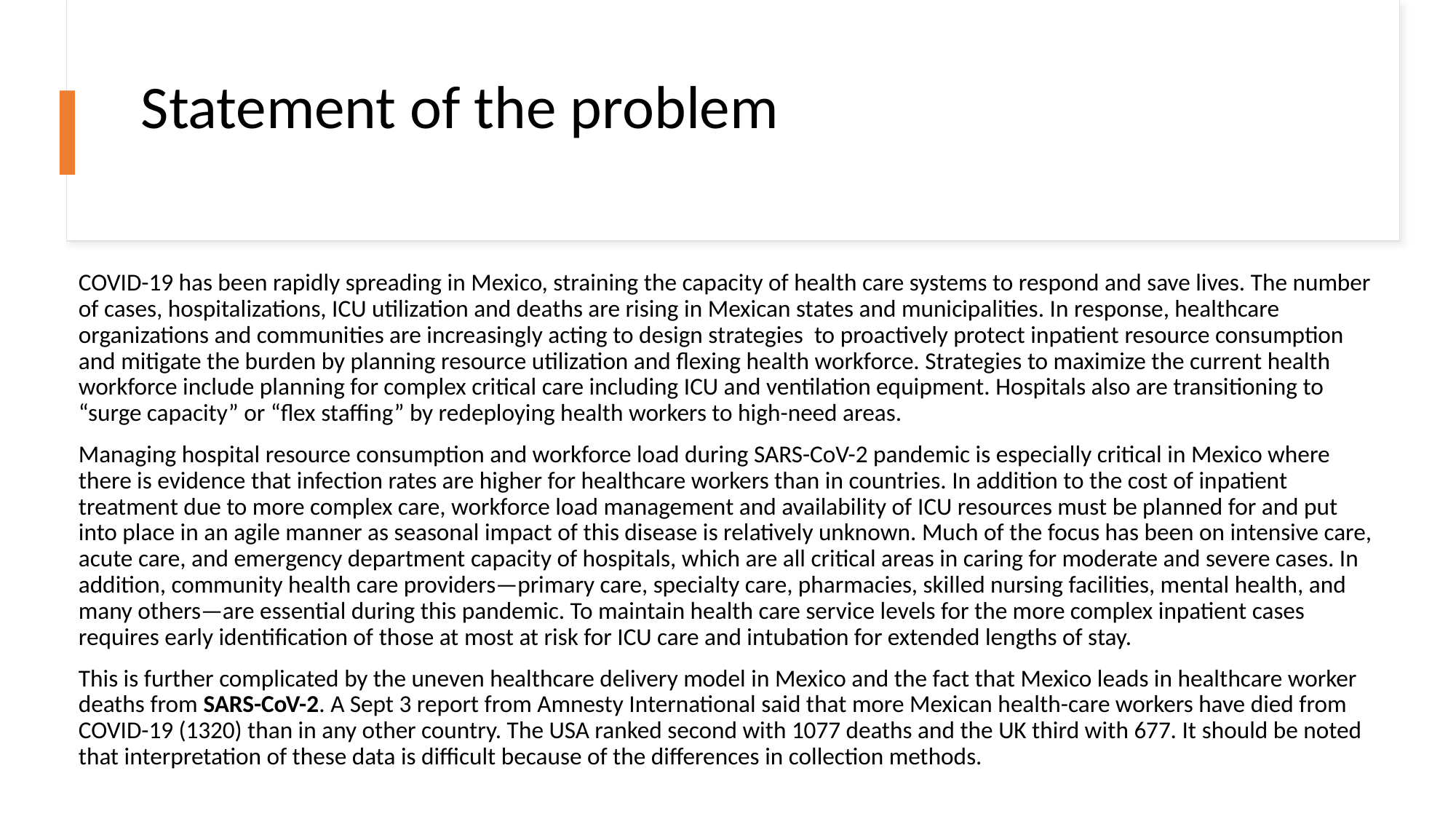

# Statement of the problem

COVID-19 has been rapidly spreading in Mexico, straining the capacity of health care systems to respond and save lives. The number of cases, hospitalizations, ICU utilization and deaths are rising in Mexican states and municipalities. In response, healthcare organizations and communities are increasingly acting to design strategies  to proactively protect inpatient resource consumption and mitigate the burden by planning resource utilization and flexing health workforce. Strategies to maximize the current health workforce include planning for complex critical care including ICU and ventilation equipment. Hospitals also are transitioning to “surge capacity” or “flex staffing” by redeploying health workers to high-need areas.
Managing hospital resource consumption and workforce load during SARS-CoV-2 pandemic is especially critical in Mexico where there is evidence that infection rates are higher for healthcare workers than in countries. In addition to the cost of inpatient treatment due to more complex care, workforce load management and availability of ICU resources must be planned for and put into place in an agile manner as seasonal impact of this disease is relatively unknown. Much of the focus has been on intensive care, acute care, and emergency department capacity of hospitals, which are all critical areas in caring for moderate and severe cases. In addition, community health care providers—primary care, specialty care, pharmacies, skilled nursing facilities, mental health, and many others—are essential during this pandemic. To maintain health care service levels for the more complex inpatient cases requires early identification of those at most at risk for ICU care and intubation for extended lengths of stay.
This is further complicated by the uneven healthcare delivery model in Mexico and the fact that Mexico leads in healthcare worker deaths from SARS-CoV-2. A Sept 3 report from Amnesty International said that more Mexican health-care workers have died from  COVID-19 (1320) than in any other country. The USA ranked second with 1077 deaths and the UK third with 677. It should be noted that interpretation of these data is difficult because of the differences in collection methods.